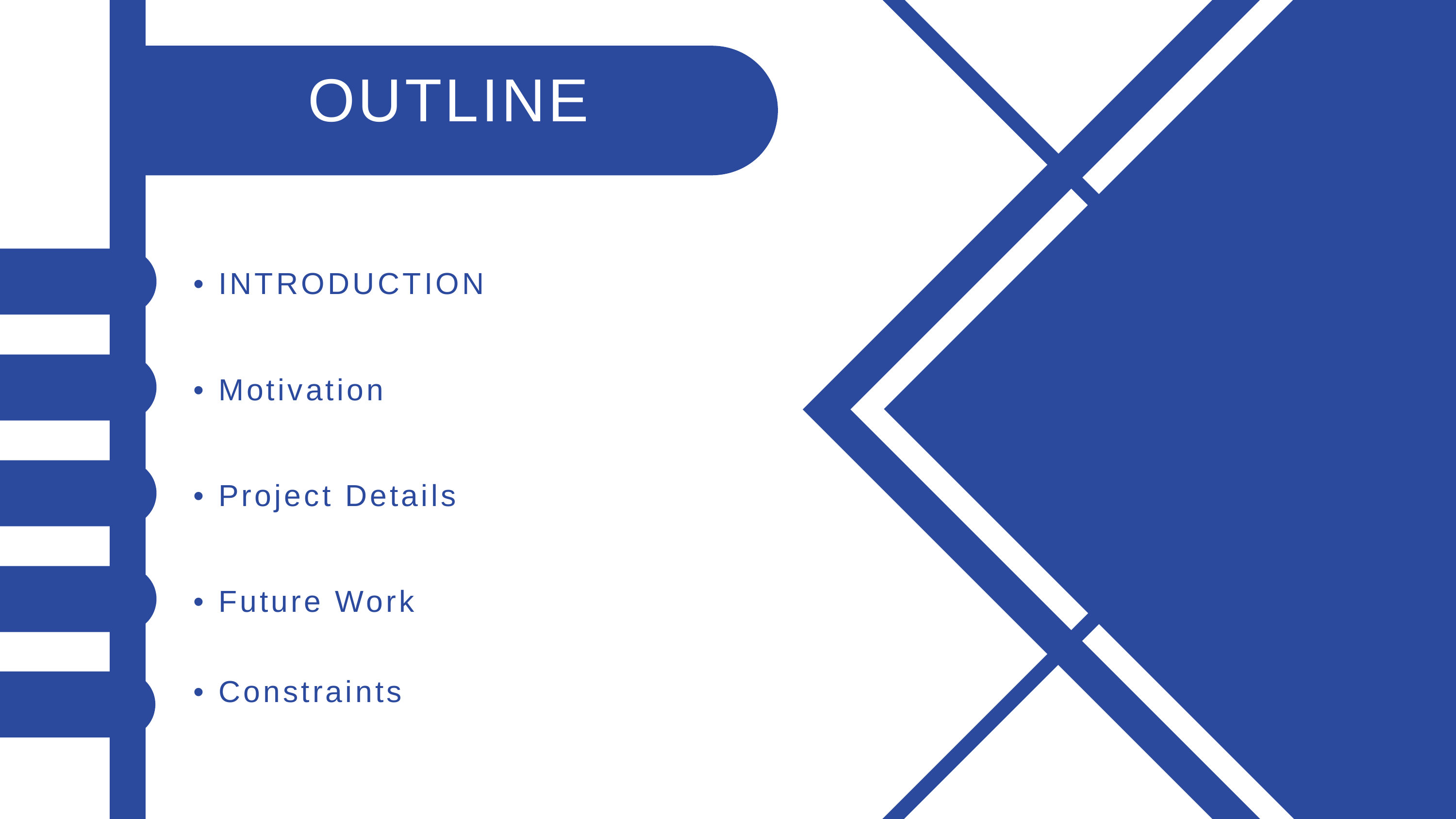

OUTLINE

• INTRODUCTION

• Motivation

• Project Details

• Future Work

• Constraints